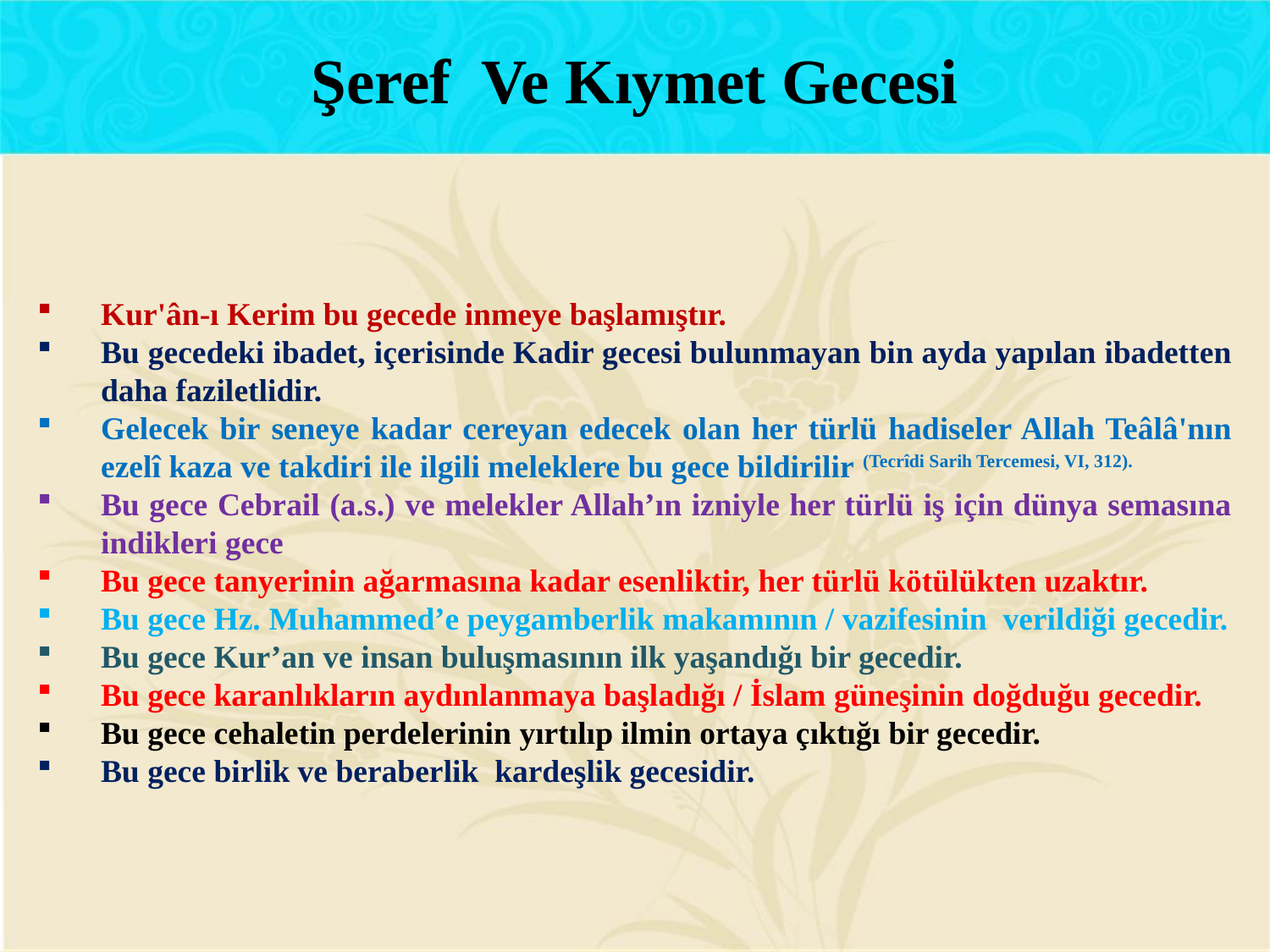

Şeref  Ve Kıymet Gecesi
Kur'ân-ı Kerim bu gecede inmeye başlamıştır.
Bu gecedeki ibadet, içerisinde Kadir gecesi bulunmayan bin ayda yapılan ibadetten daha faziletlidir.
Gelecek bir seneye kadar cereyan edecek olan her türlü hadiseler Allah Teâlâ'nın ezelî kaza ve takdiri ile ilgili meleklere bu gece bildirilir (Tecrîdi Sarih Tercemesi, VI, 312).
Bu gece Cebrail (a.s.) ve melekler Allah’ın izniyle her türlü iş için dünya semasına indikleri gece
Bu gece tanyerinin ağarmasına kadar esenliktir, her türlü kötülükten uzaktır.
Bu gece Hz. Muhammed’e peygamberlik makamının / vazifesinin  verildiği gecedir.
Bu gece Kur’an ve insan buluşmasının ilk yaşandığı bir gecedir.
Bu gece karanlıkların aydınlanmaya başladığı / İslam güneşinin doğduğu gecedir.
Bu gece cehaletin perdelerinin yırtılıp ilmin ortaya çıktığı bir gecedir.
Bu gece birlik ve beraberlik  kardeşlik gecesidir.